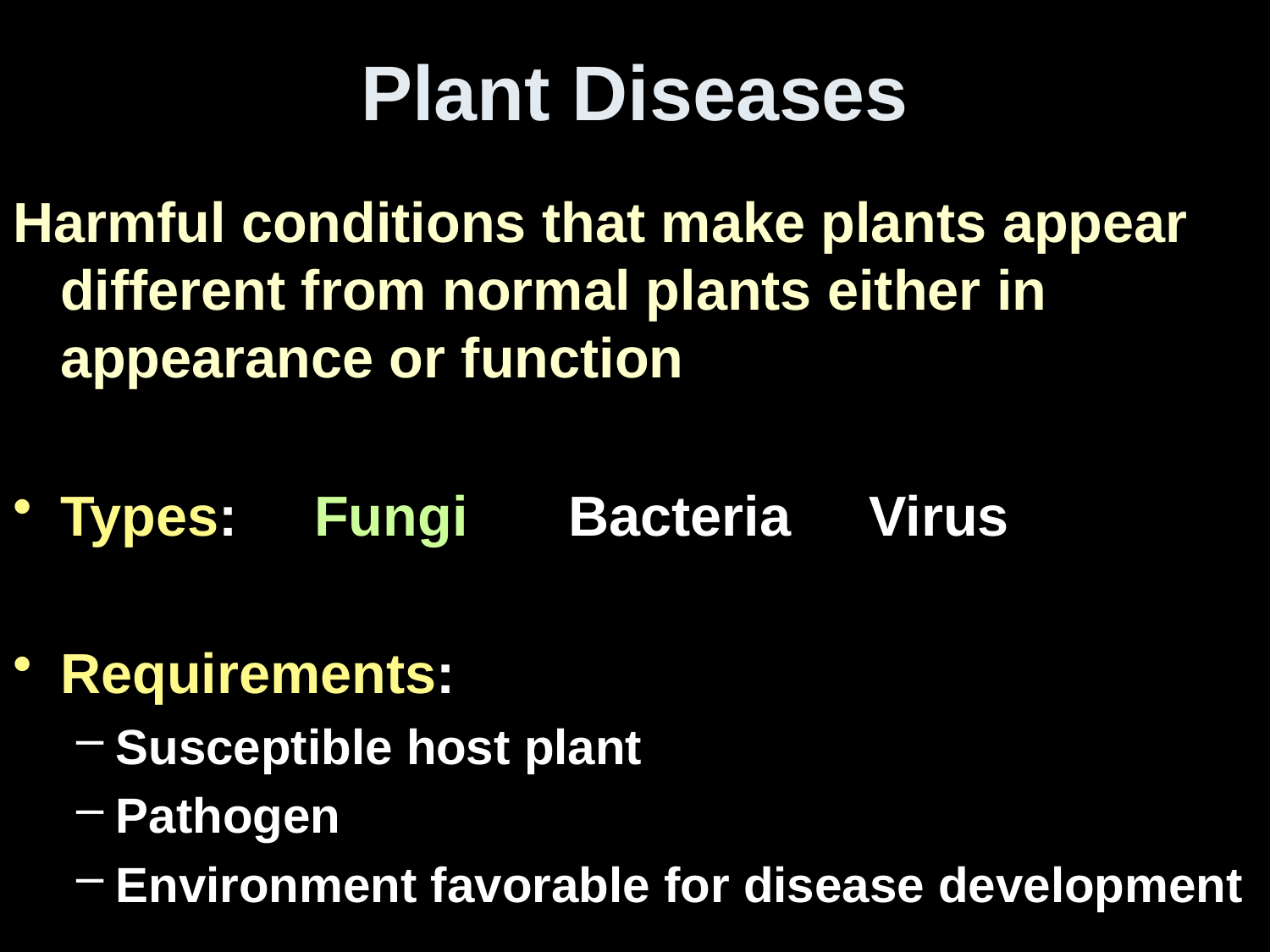

# Plant Diseases
Harmful conditions that make plants appear different from normal plants either in appearance or function

Types:   	Fungi	Bacteria	   Virus

Requirements:
Susceptible host plant
Pathogen
Environment favorable for disease development